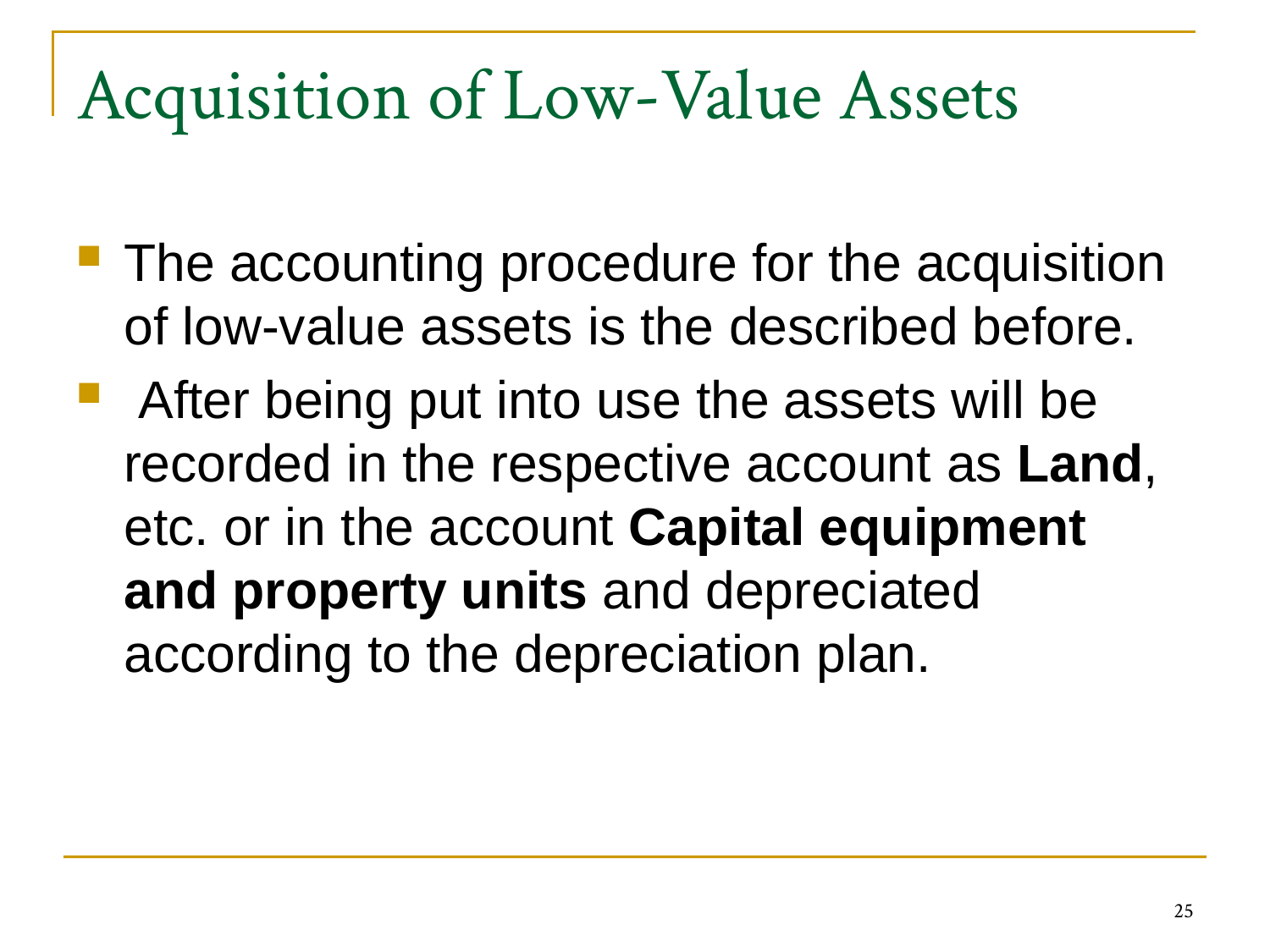

# Acquisition of Low-Value Assets
The accounting procedure for the acquisition of low-value assets is the described before.
 After being put into use the assets will be recorded in the respective account as Land, etc. or in the account Capital equipment and property units and depreciated according to the depreciation plan.

25